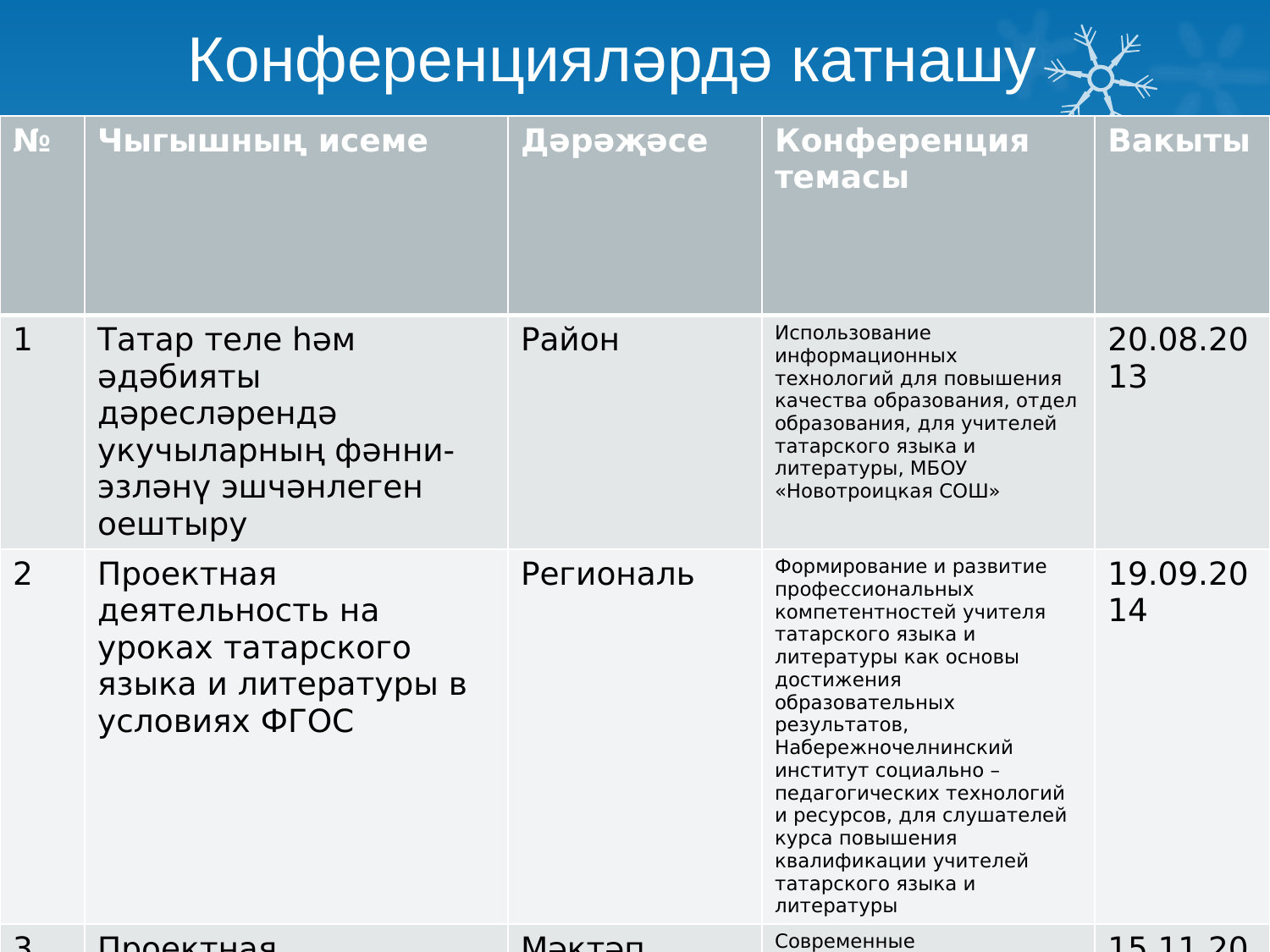

# Конференцияләрдә катнашу
| № | Чыгышның исеме | Дәрәҗәсе | Конференция темасы | Вакыты |
| --- | --- | --- | --- | --- |
| 1 | Татар теле һәм әдәбияты дәресләрендә укучыларның фәнни-эзләнү эшчәнлеген оештыру | Район | Использование информационных технологий для повышения качества образования, отдел образования, для учителей татарского языка и литературы, МБОУ «Новотроицкая СОШ» | 20.08.2013 |
| 2 | Проектная деятельность на уроках татарского языка и литературы в условиях ФГОС | Региональ | Формирование и развитие профессиональных компетентностей учителя татарского языка и литературы как основы достижения образовательных результатов, Набережночелнинский институт социально – педагогических технологий и ресурсов, для слушателей курса повышения квалификации учителей татарского языка и литературы | 19.09.2014 |
| 3 | Проектная деятельность на уроках татарского языка и литературы | Мәктәп | Современные образовательные технологии, администрация, для родителей МБОУ «Биюрганская ООШ» | 15.11.2014 |